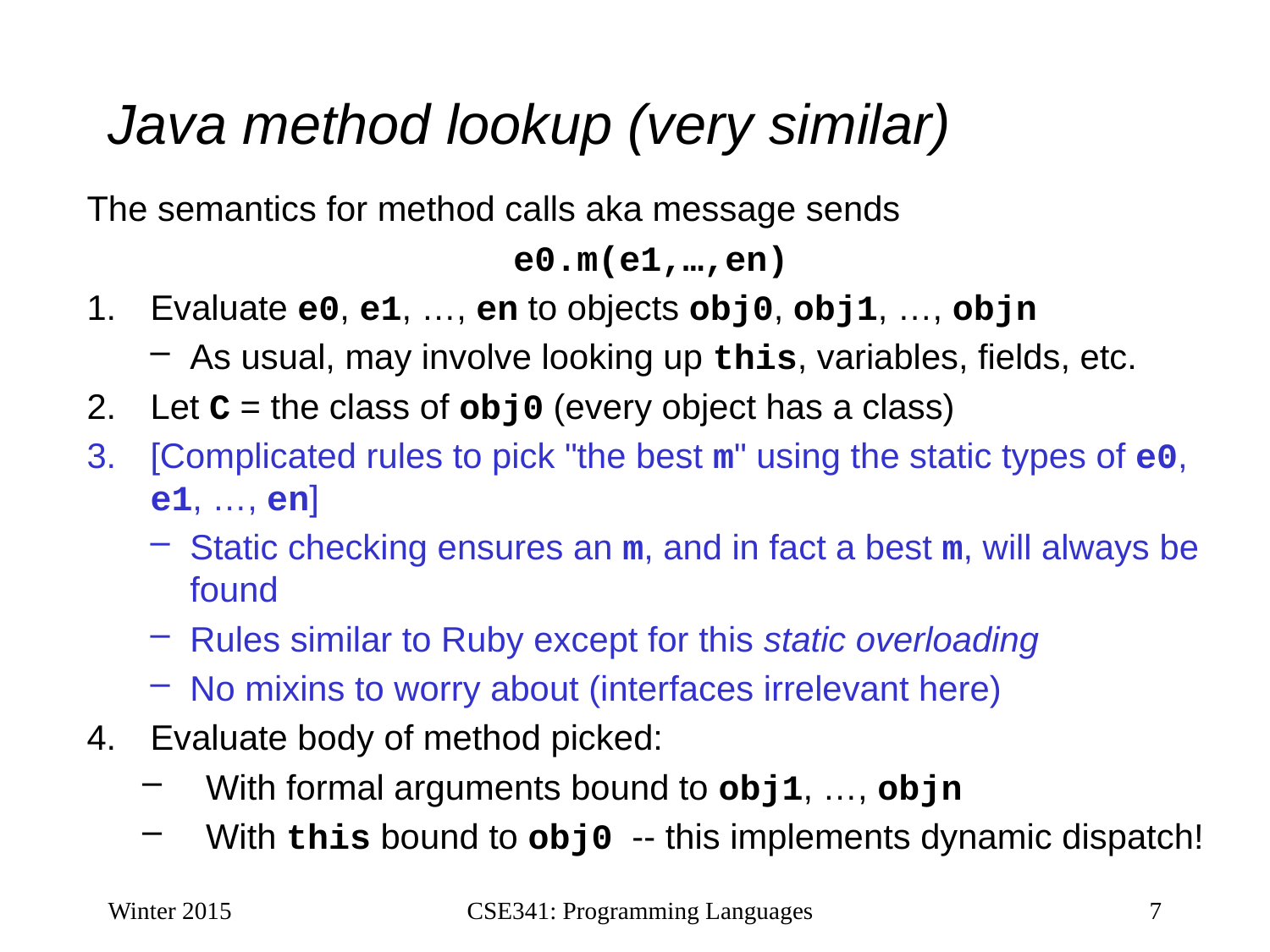

# Java method lookup (very similar)
The semantics for method calls aka message sends
e0.m(e1,…,en)
Evaluate e0, e1, …, en to objects obj0, obj1, …, objn
As usual, may involve looking up this, variables, fields, etc.
Let C = the class of obj0 (every object has a class)
[Complicated rules to pick "the best m" using the static types of e0, e1, …, en]
Static checking ensures an m, and in fact a best m, will always be found
Rules similar to Ruby except for this static overloading
No mixins to worry about (interfaces irrelevant here)
Evaluate body of method picked:
With formal arguments bound to obj1, …, objn
With this bound to obj0  -- this implements dynamic dispatch!
Winter 2015
CSE341: Programming Languages
7